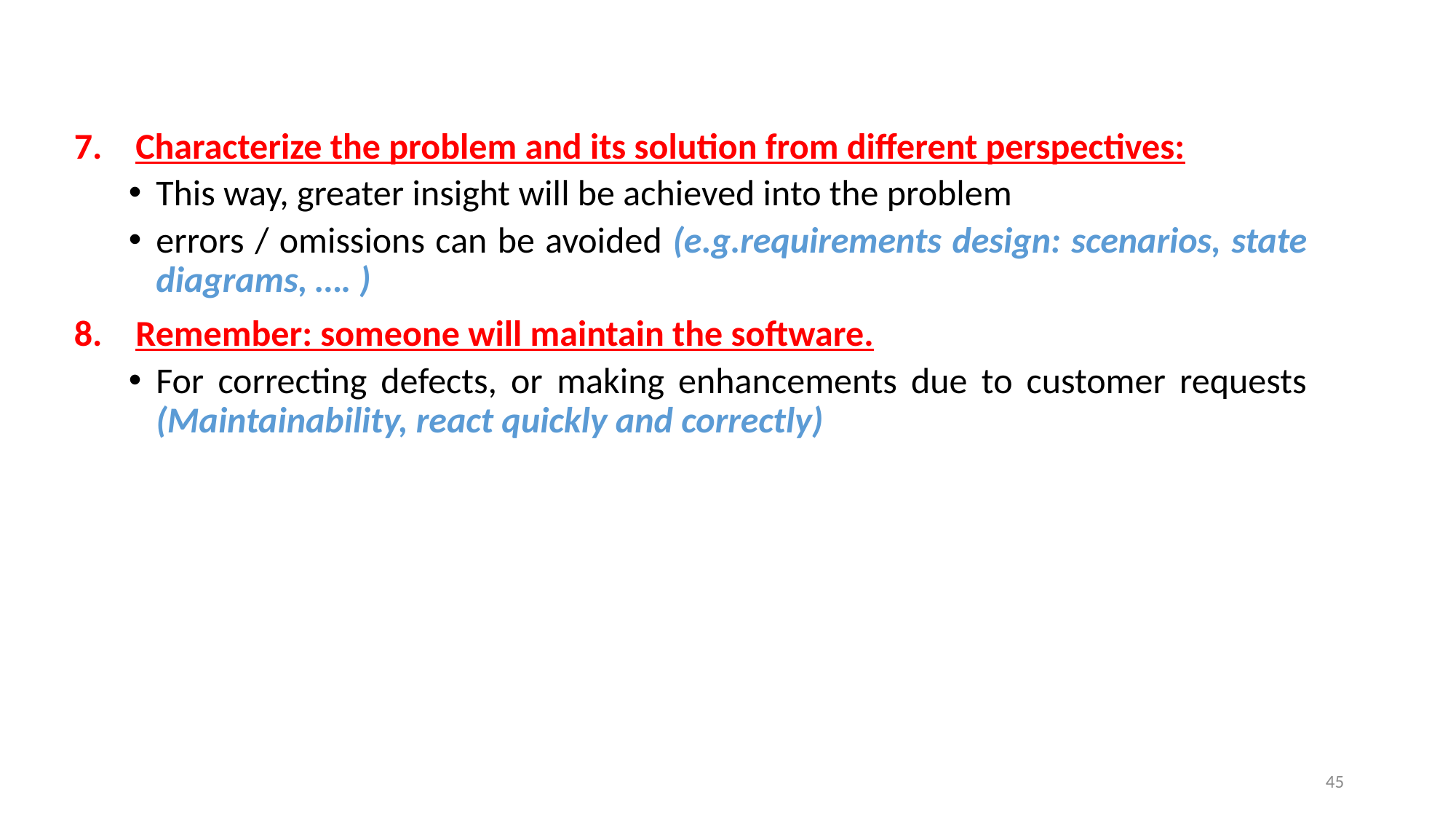

Characterize the problem and its solution from different perspectives:
This way, greater insight will be achieved into the problem
errors / omissions can be avoided (e.g.requirements design: scenarios, state diagrams, …. )
Remember: someone will maintain the software.
For correcting defects, or making enhancements due to customer requests (Maintainability, react quickly and correctly)
45